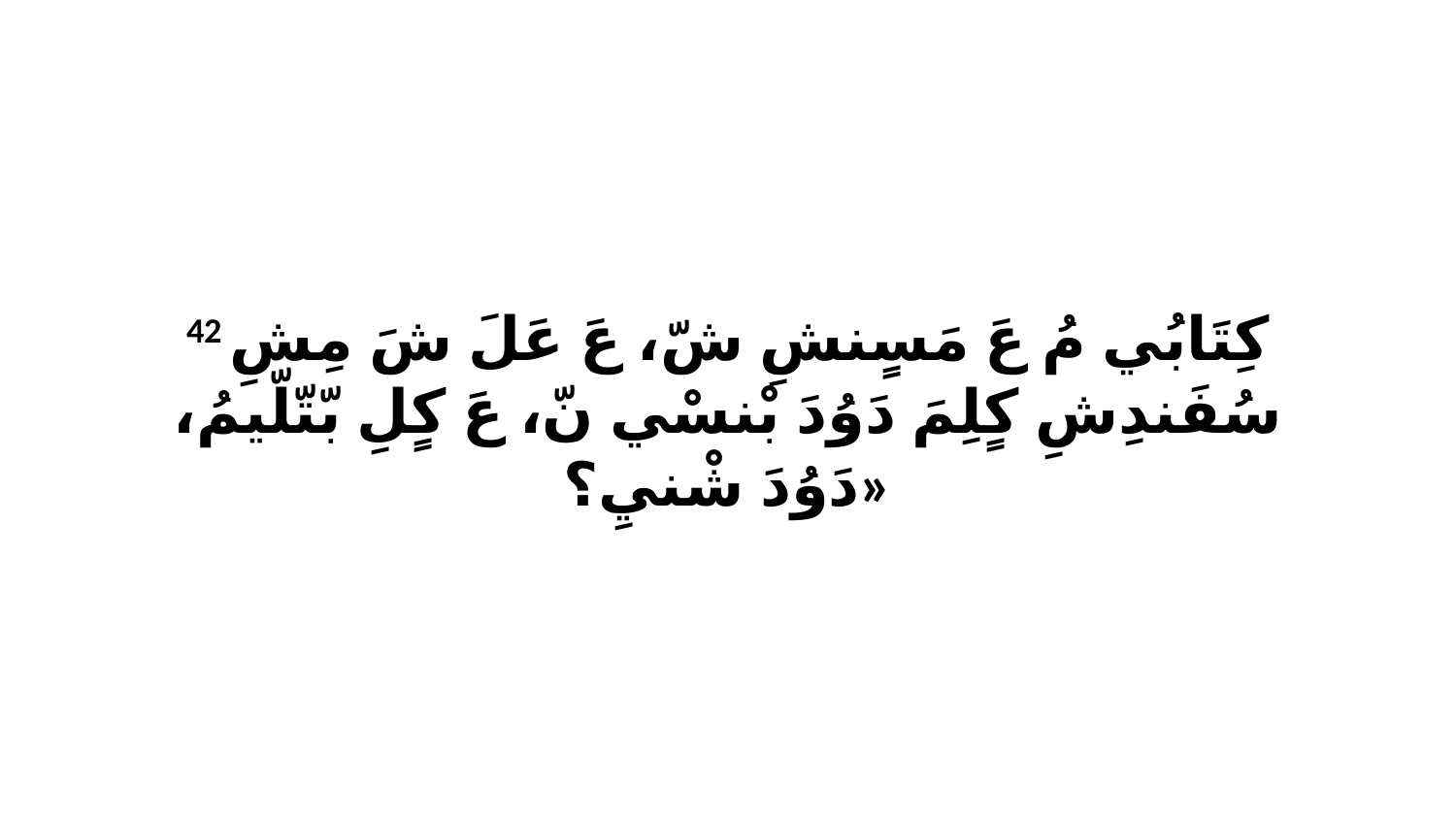

42 كِتَابُي مُ عَ مَسٍنشِ شّ، عَ عَلَ شَ مِشِ سُفَندِشِ كٍلِمَ دَوُدَ بْنسْي نّ، عَ كٍلِ بّتّلّيمُ، دَوُدَ شْنيِ؟»